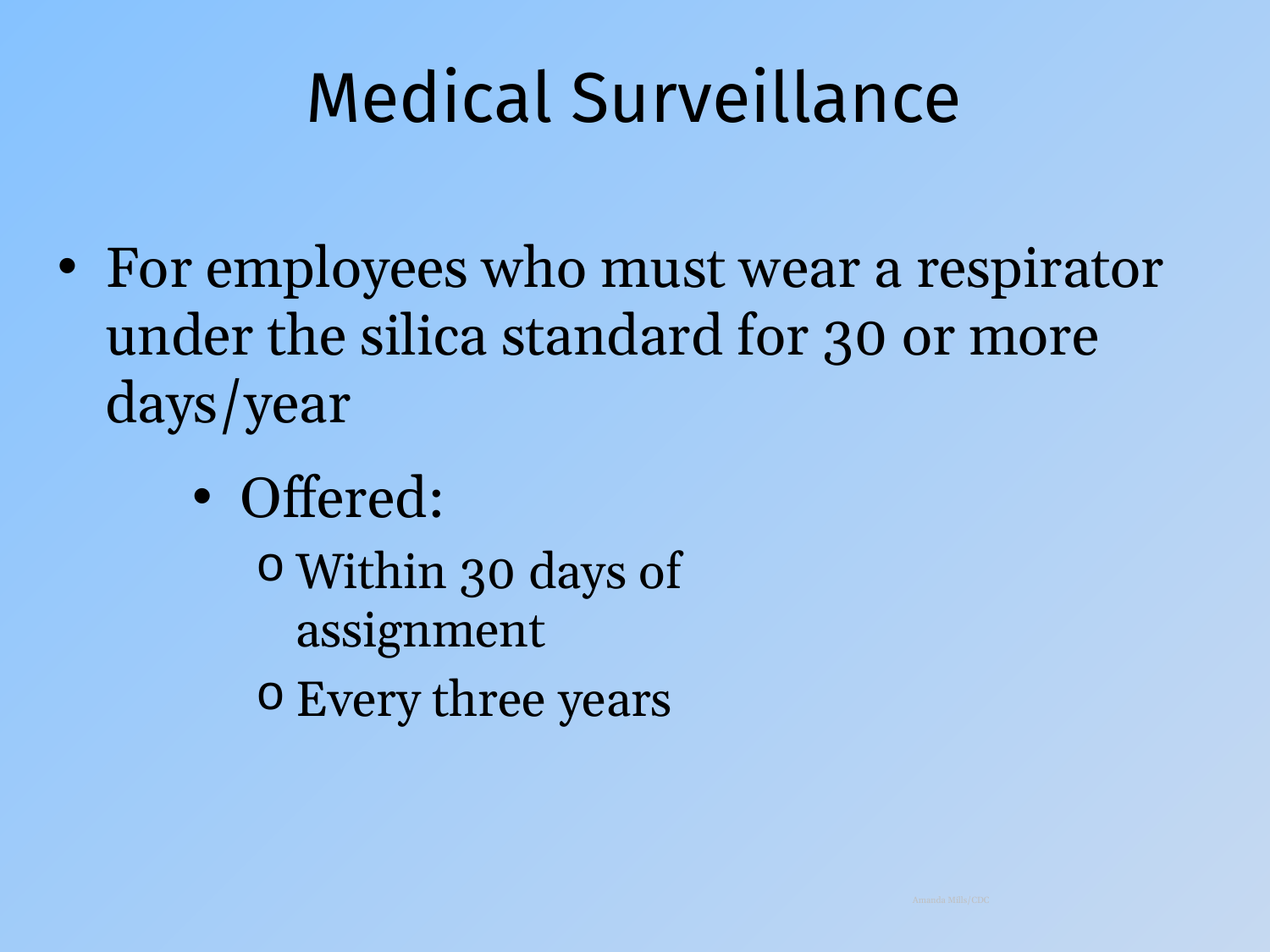

# Medical Surveillance
For employees who must wear a respirator under the silica standard for 30 or more days/year

Offered:
Within 30 days of assignment
Every three years
Amanda Mills/CDC